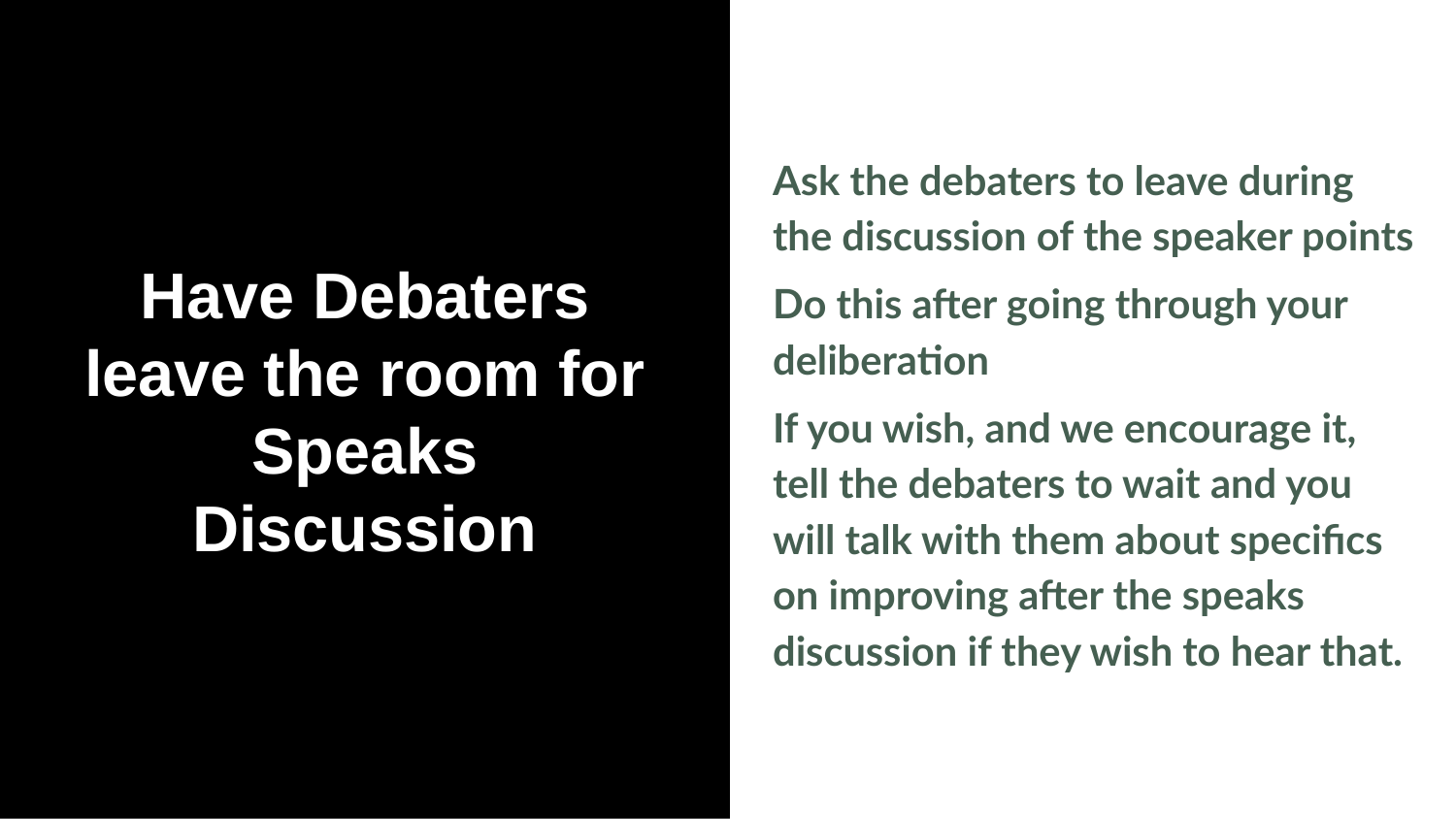

Ask the debaters to leave during the discussion of the speaker points
Do this after going through your deliberation
If you wish, and we encourage it, tell the debaters to wait and you will talk with them about specifics on improving after the speaks discussion if they wish to hear that.
# Have Debaters leave the room for Speaks Discussion